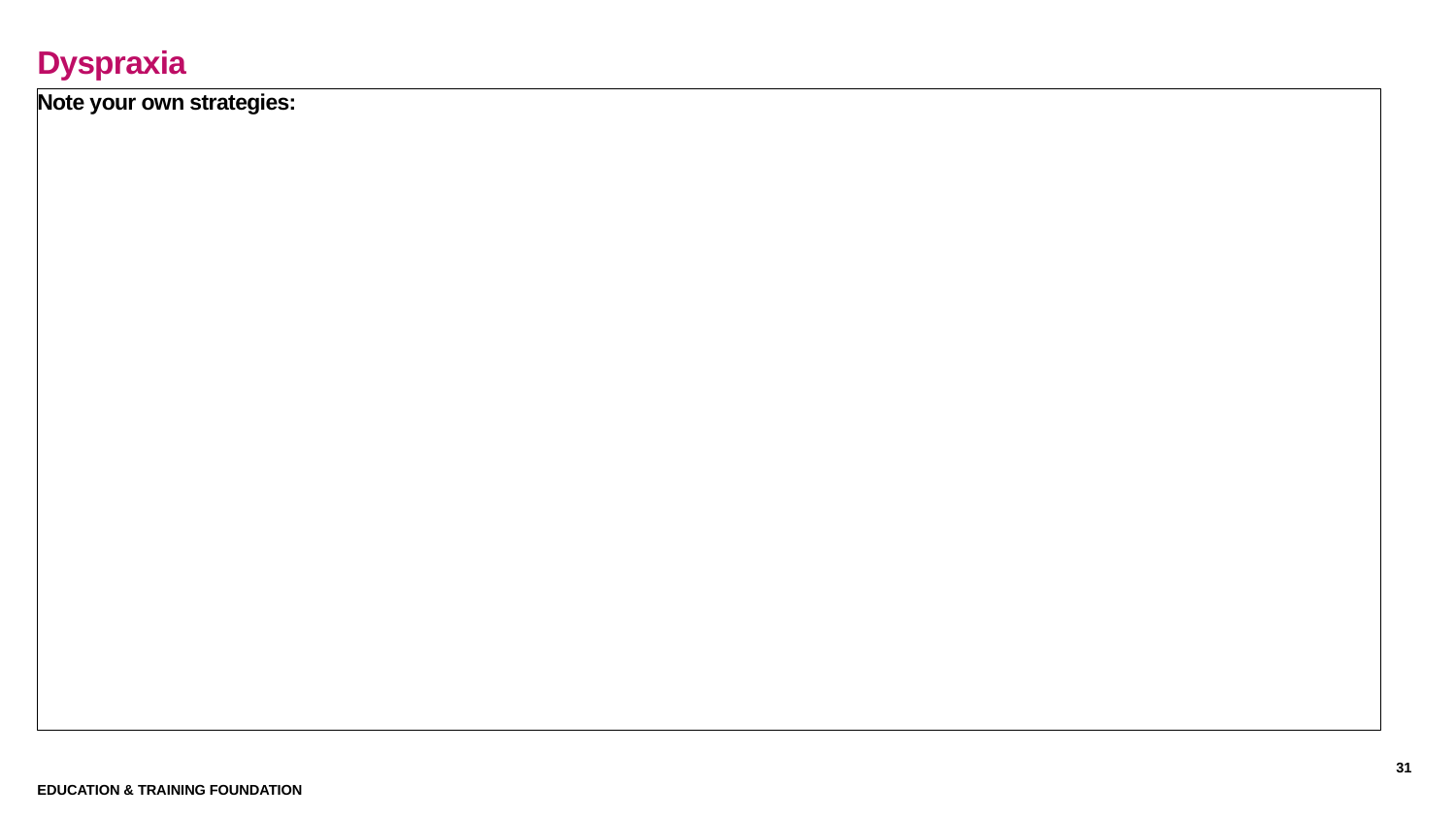

# Dyspraxia
Note your own strategies:

31
Education & Training Foundation